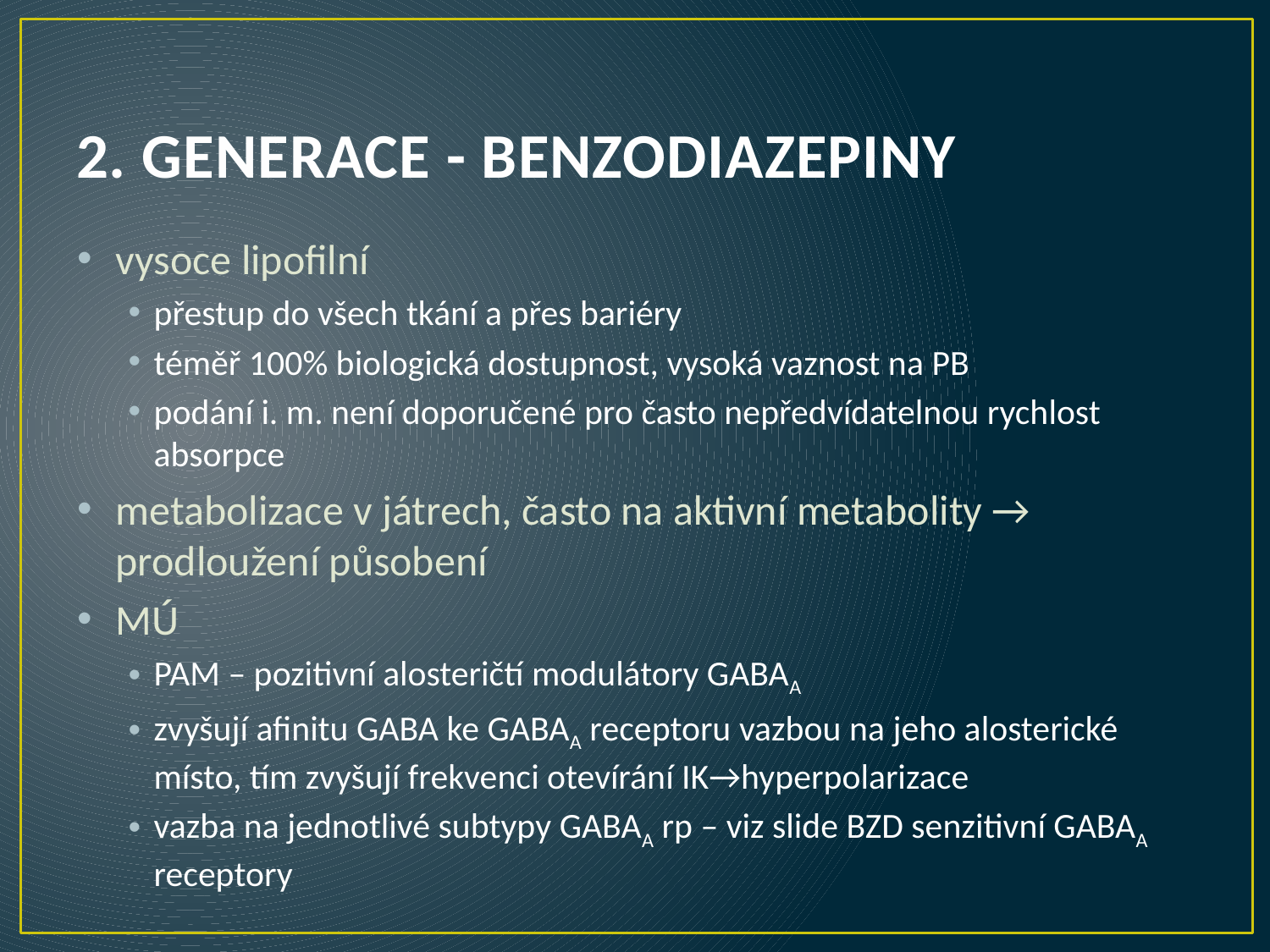

# 2. GENERACE - BENZODIAZEPINY
vysoce lipofilní
přestup do všech tkání a přes bariéry
téměř 100% biologická dostupnost, vysoká vaznost na PB
podání i. m. není doporučené pro často nepředvídatelnou rychlost absorpce
metabolizace v játrech, často na aktivní metabolity → prodloužení působení
MÚ
PAM – pozitivní alosteričtí modulátory GABAA
zvyšují afinitu GABA ke GABAA receptoru vazbou na jeho alosterické místo, tím zvyšují frekvenci otevírání IK→hyperpolarizace
vazba na jednotlivé subtypy GABAA rp – viz slide BZD senzitivní GABAA receptory